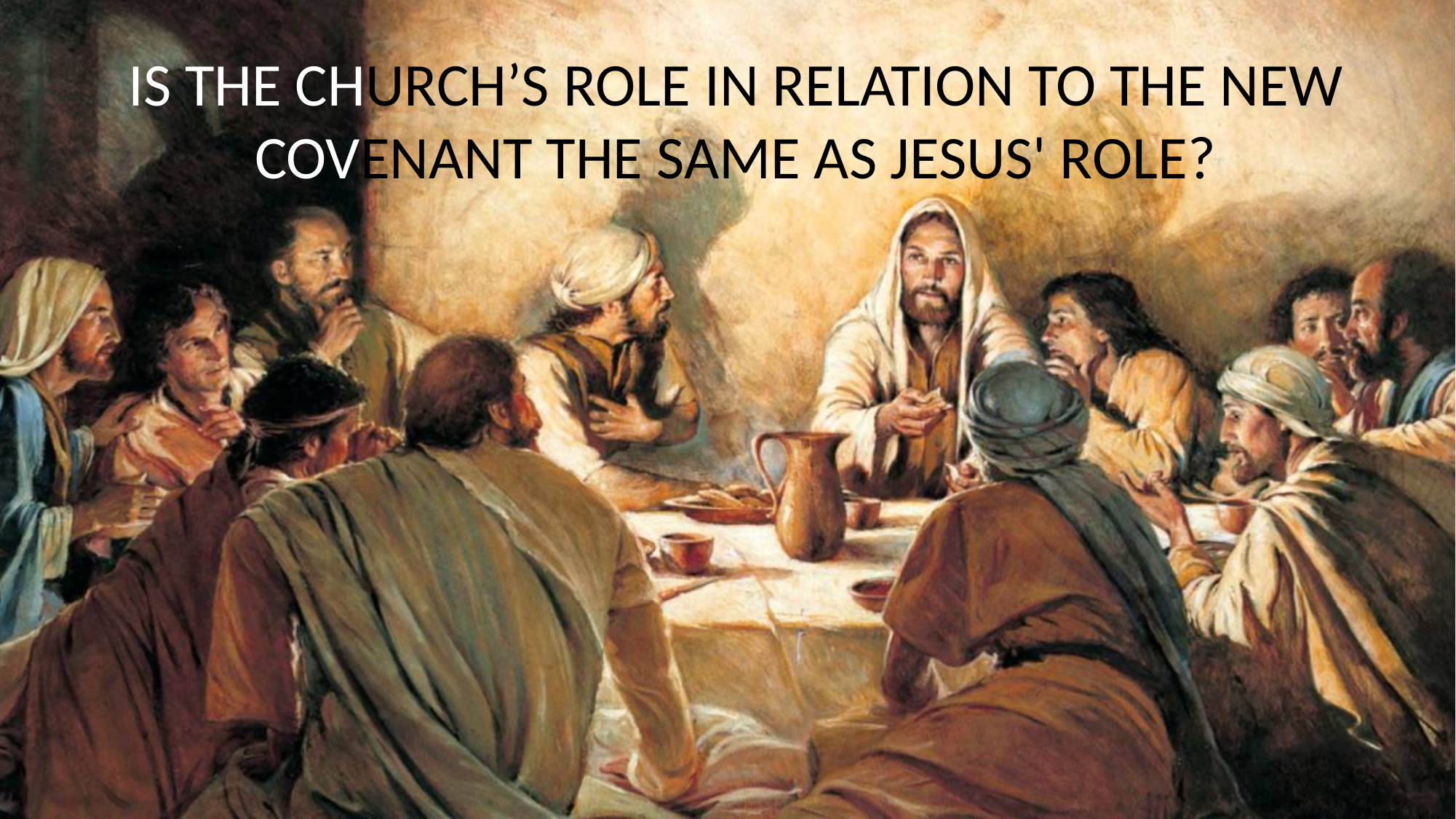

IS THE CHURCH’S ROLE IN RELATION TO THE NEW COVENANT THE SAME AS JESUS' ROLE?